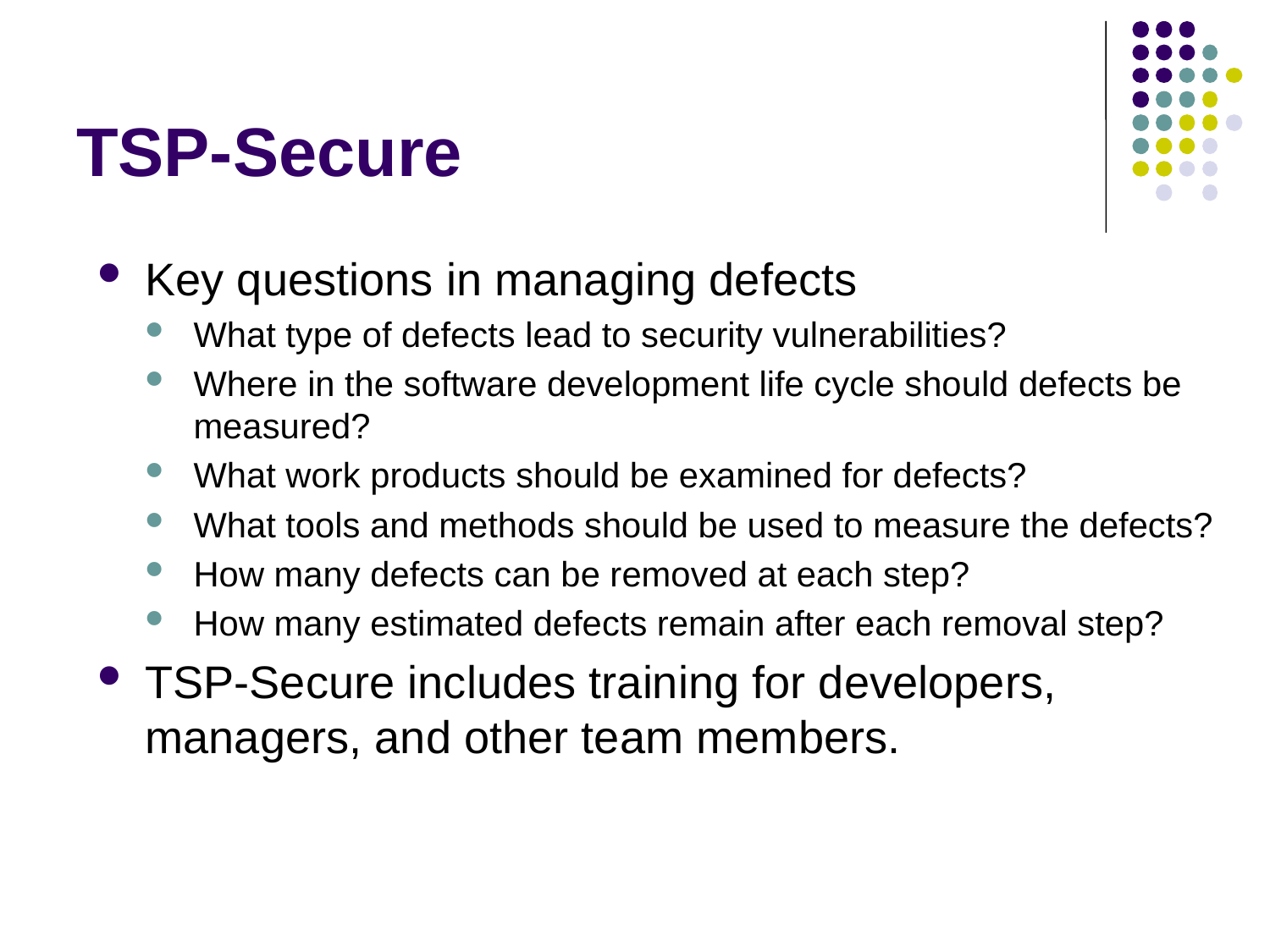

# TSP-Secure
Key questions in managing defects
What type of defects lead to security vulnerabilities?
Where in the software development life cycle should defects be measured?
What work products should be examined for defects?
What tools and methods should be used to measure the defects?
How many defects can be removed at each step?
How many estimated defects remain after each removal step?
TSP-Secure includes training for developers, managers, and other team members.